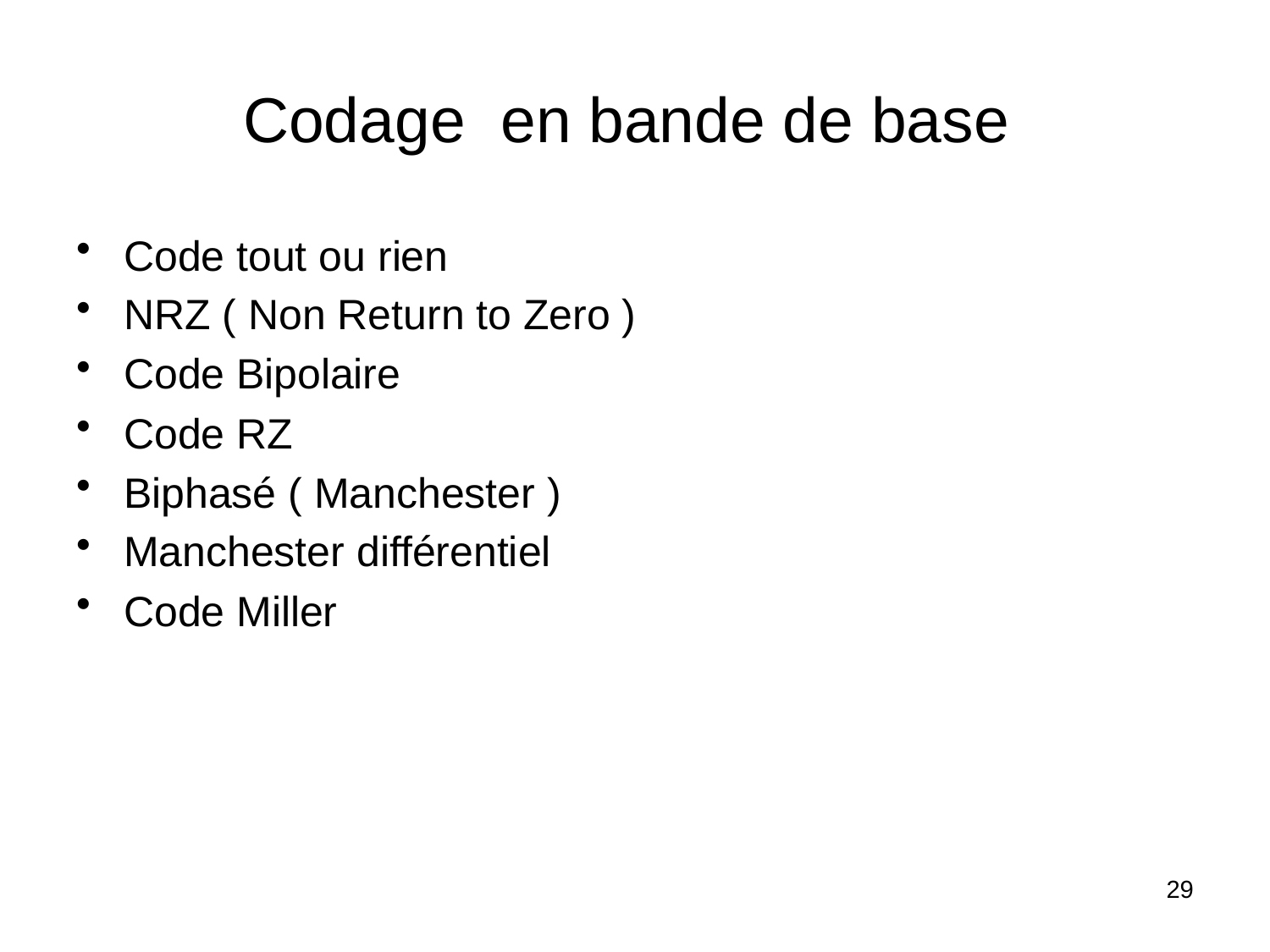

# Codage  en bande de base
Code tout ou rien
NRZ ( Non Return to Zero )
Code Bipolaire
Code RZ
Biphasé ( Manchester )
Manchester différentiel
Code Miller
29